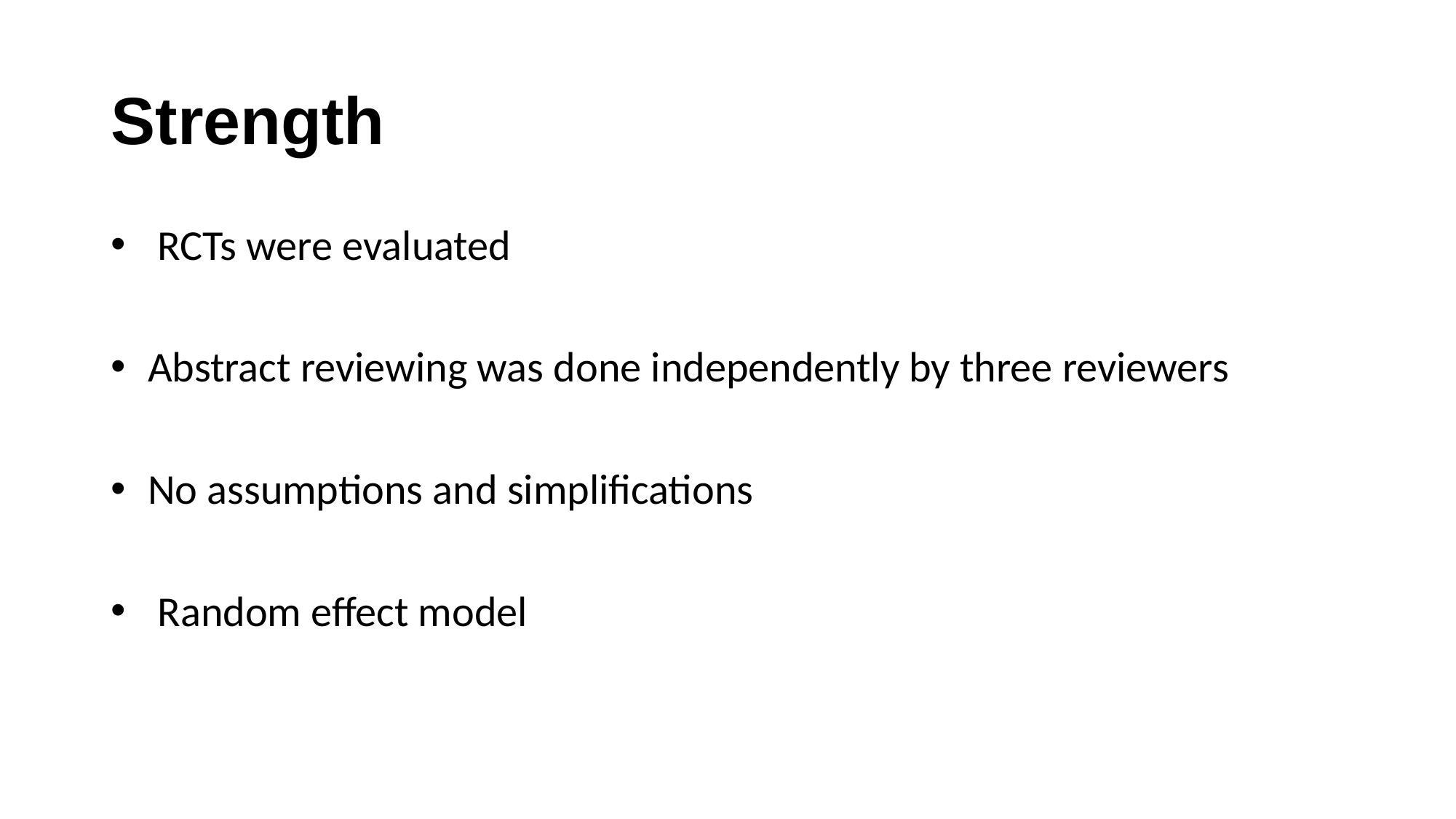

# Strength
  RCTs were evaluated

 Abstract reviewing was done independently by three reviewers

 No assumptions and simplifications

  Random effect model